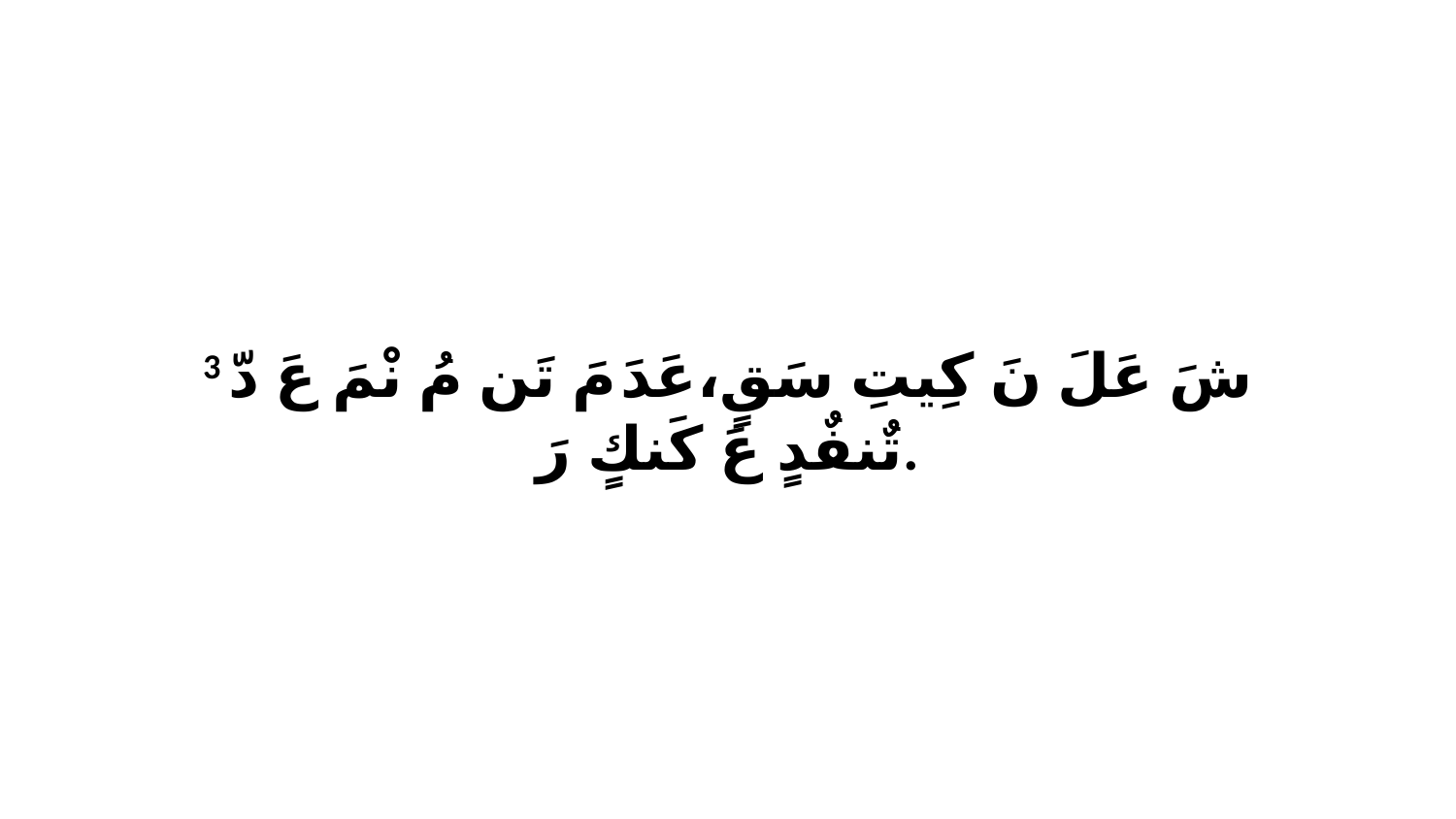

3 شَ عَلَ نَ كِيتِ سَقٍ،عَدَ مَ تَن مُ نْمَ عَ دّ تٌنفٌدٍ عَ كَنكٍ رَ.